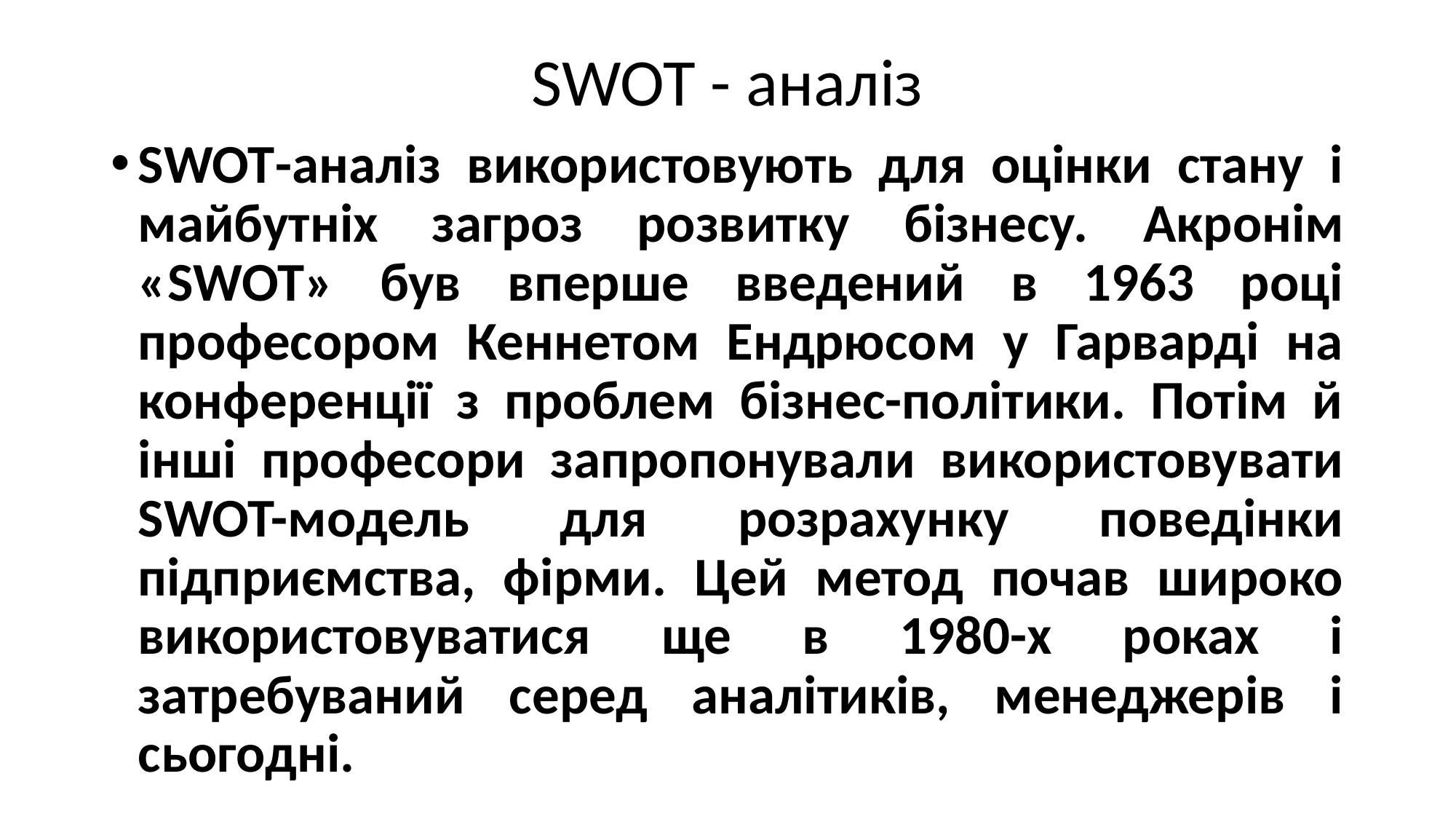

# SWOT - аналіз
SWOT-аналіз використовують для оцінки стану і майбутніх загроз розвитку бізнесу. Акронім «SWOT» був вперше введений в 1963 році професором Кеннетом Ендрюсом у Гарварді на конференції з проблем бізнес-політики. Потім й інші професори запропонували використовувати SWOT-модель для розрахунку поведінки підприємства, фірми. Цей метод почав широко використовуватися ще в 1980-х роках і затребуваний серед аналітиків, менеджерів і сьогодні.